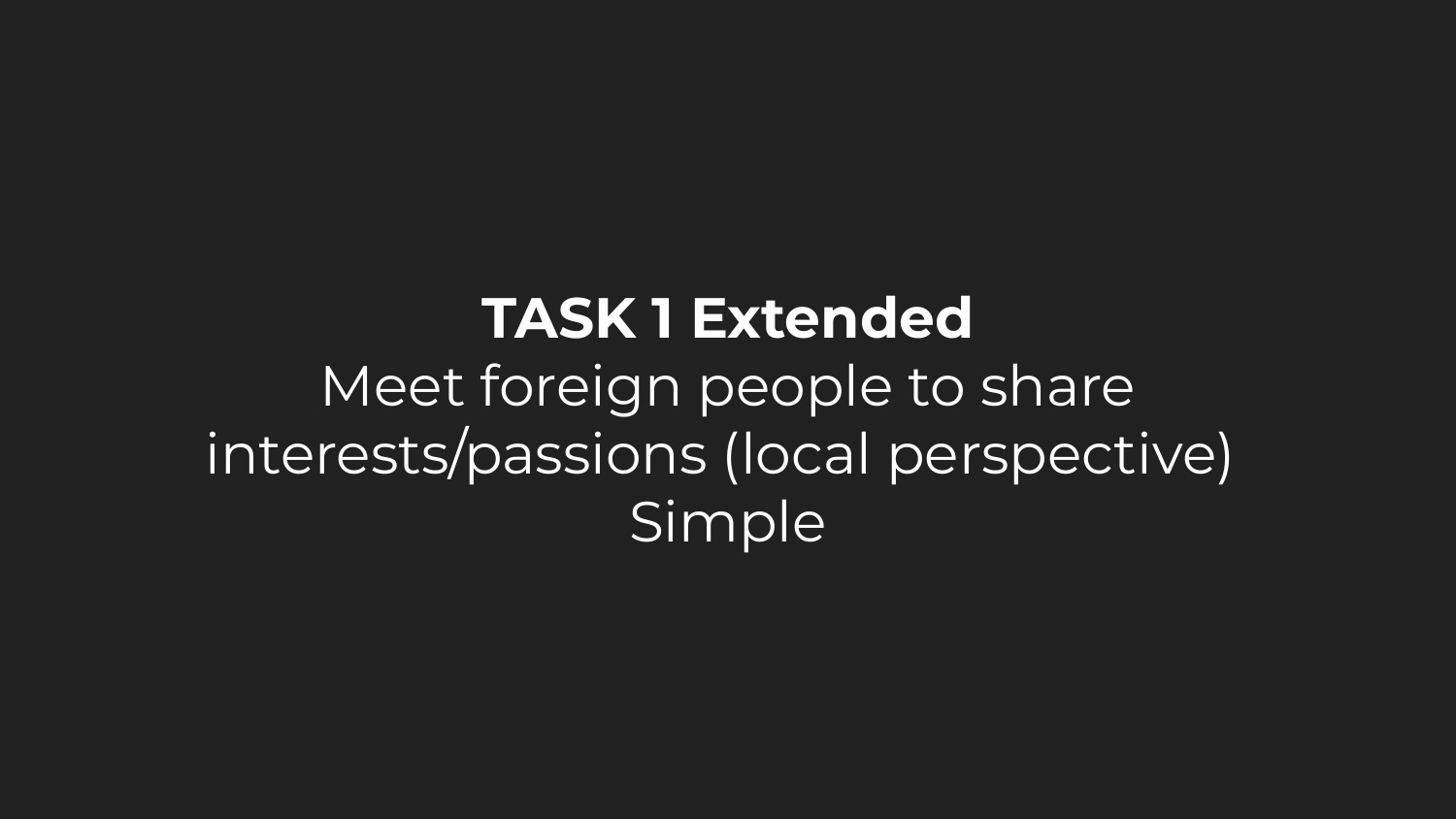

TASK 1 Extended
Meet foreign people to share interests/passions (local perspective)
Simple